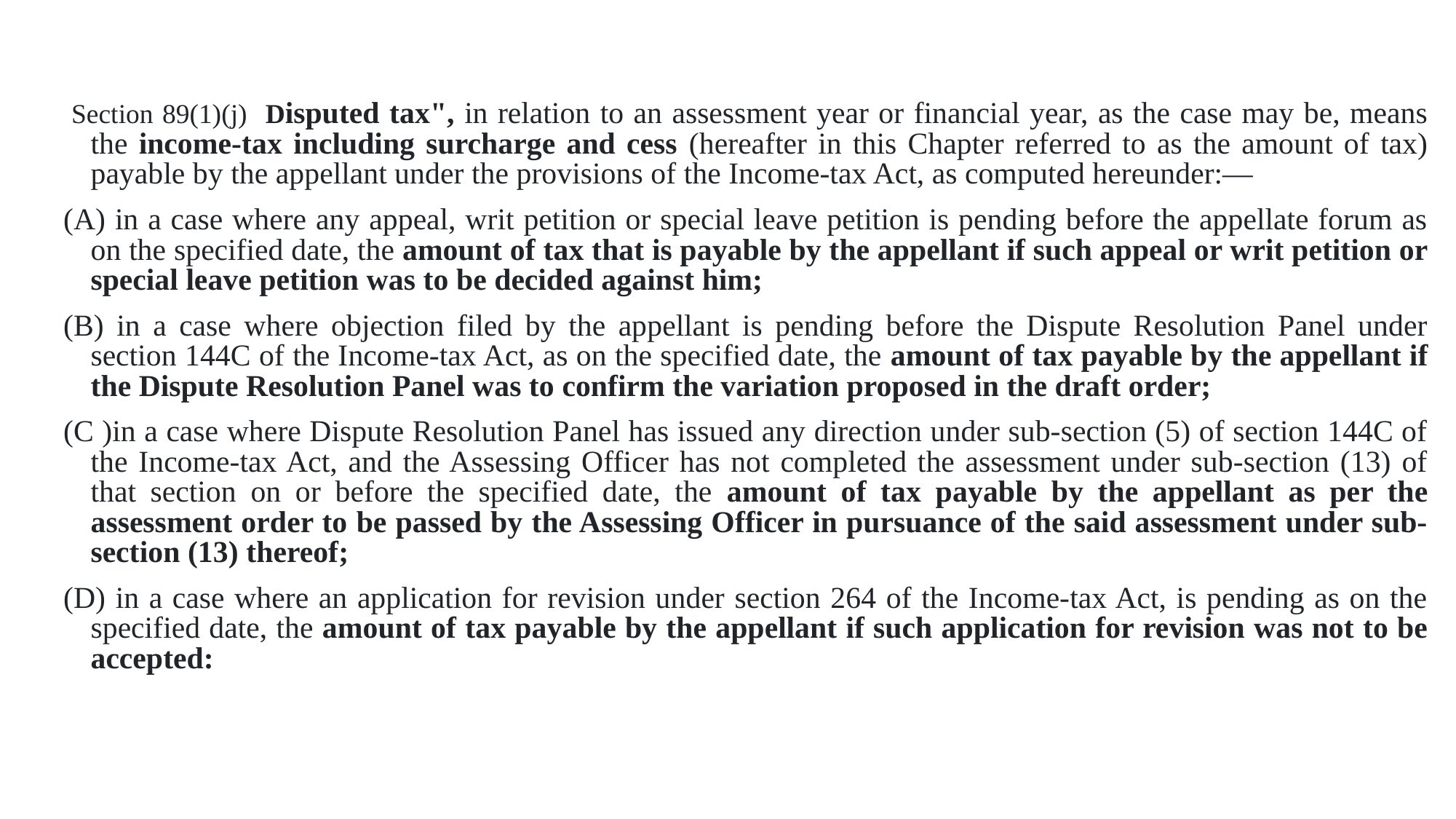

Section 89(1)(j)  Disputed tax", in relation to an assessment year or financial year, as the case may be, means the income-tax including surcharge and cess (hereafter in this Chapter referred to as the amount of tax) payable by the appellant under the provisions of the Income-tax Act, as computed hereunder:—
(A) in a case where any appeal, writ petition or special leave petition is pending before the appellate forum as on the specified date, the amount of tax that is payable by the appellant if such appeal or writ petition or special leave petition was to be decided against him;
(B) in a case where objection filed by the appellant is pending before the Dispute Resolution Panel under section 144C of the Income-tax Act, as on the specified date, the amount of tax payable by the appellant if the Dispute Resolution Panel was to confirm the variation proposed in the draft order;
(C )in a case where Dispute Resolution Panel has issued any direction under sub-section (5) of section 144C of the Income-tax Act, and the Assessing Officer has not completed the assessment under sub-section (13) of that section on or before the specified date, the amount of tax payable by the appellant as per the assessment order to be passed by the Assessing Officer in pursuance of the said assessment under sub-section (13) thereof;
(D) in a case where an application for revision under section 264 of the Income-tax Act, is pending as on the specified date, the amount of tax payable by the appellant if such application for revision was not to be accepted: